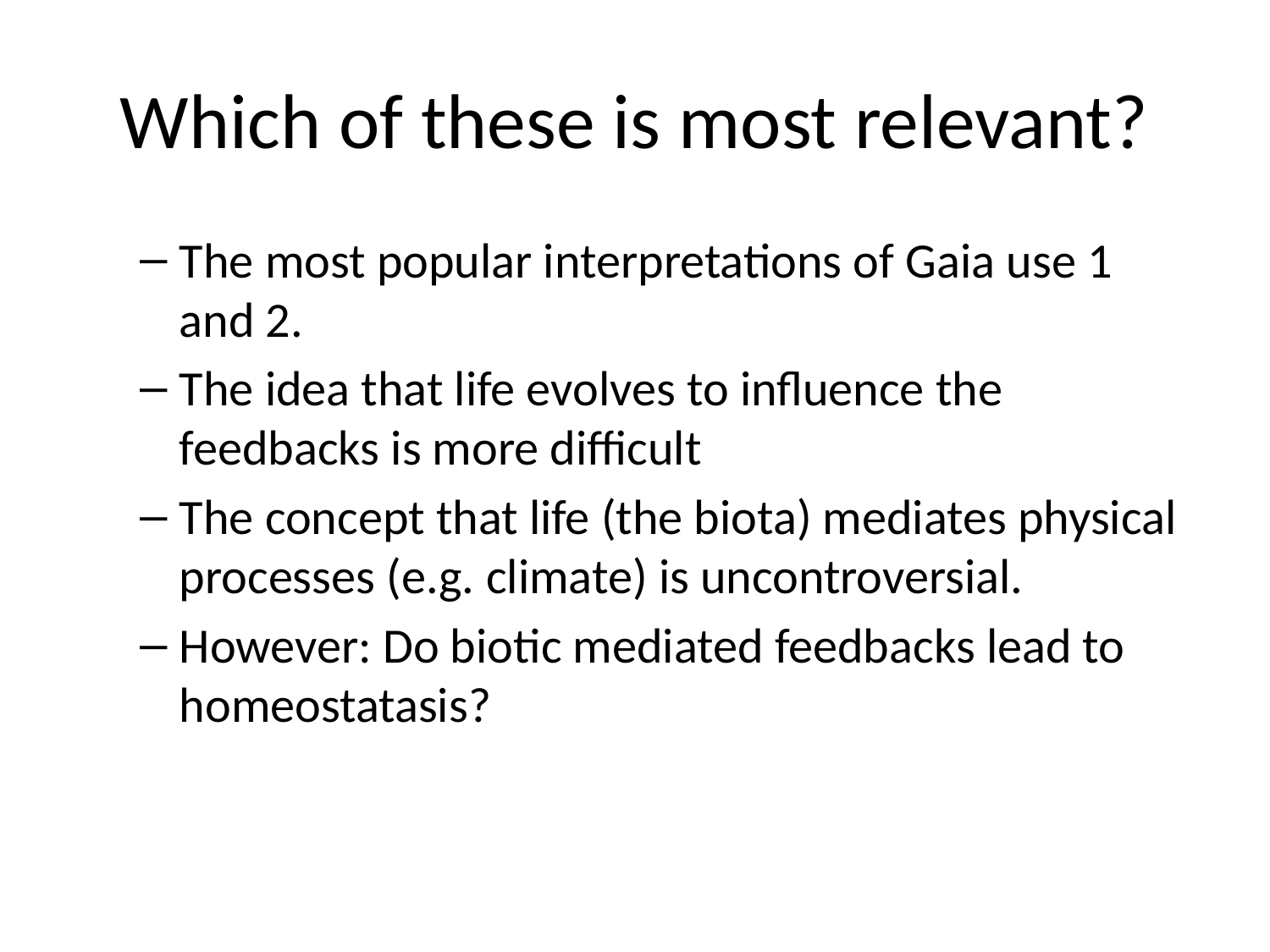

# Which of these is most relevant?
The most popular interpretations of Gaia use 1 and 2.
The idea that life evolves to influence the feedbacks is more difficult
The concept that life (the biota) mediates physical processes (e.g. climate) is uncontroversial.
However: Do biotic mediated feedbacks lead to homeostatasis?